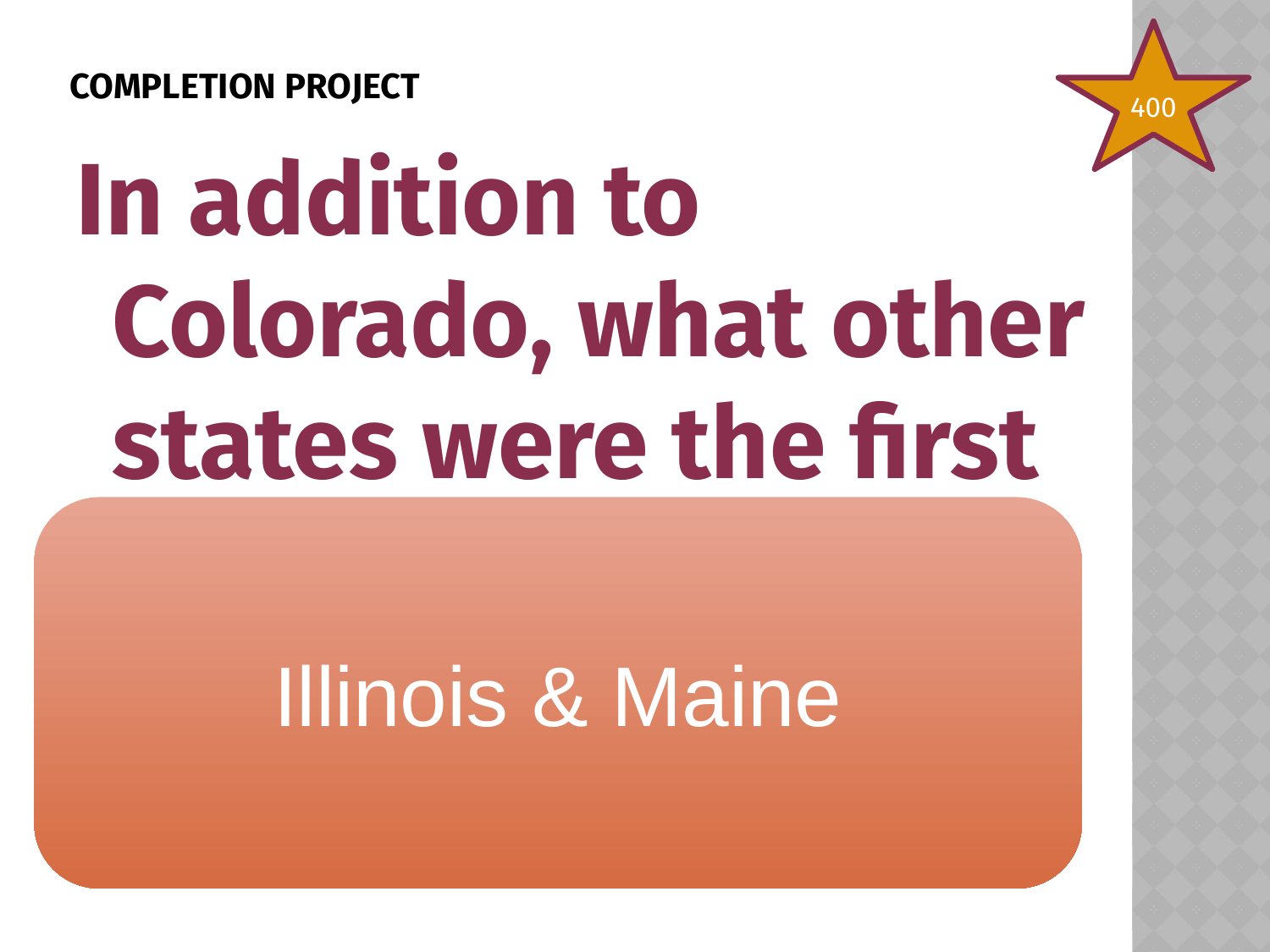

# Completion project
400
In addition to Colorado, what other states were the first to create a portal?
Illinois & Maine